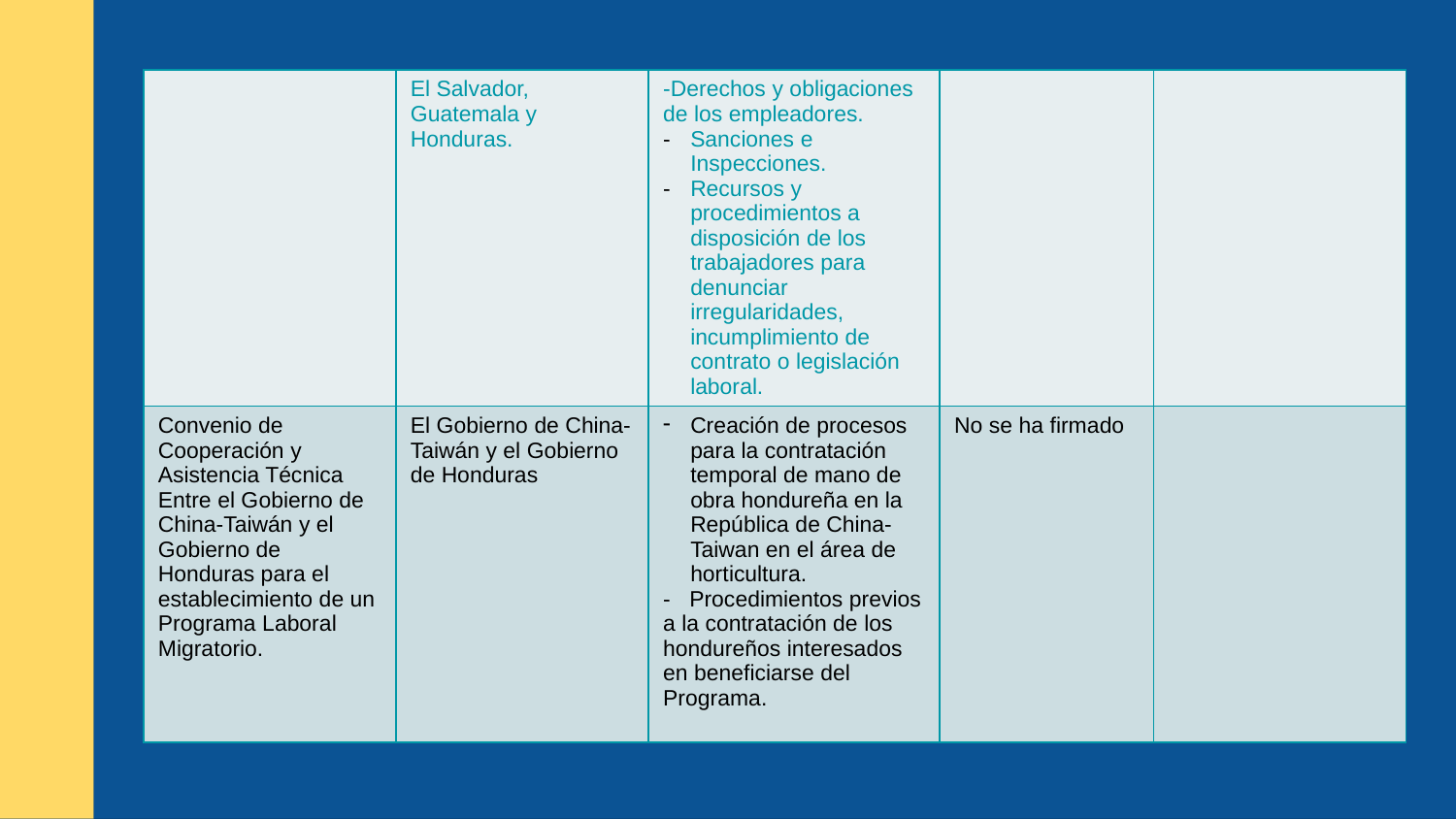

|  | El Salvador, Guatemala y Honduras. | -Derechos y obligaciones de los empleadores. Sanciones e Inspecciones. Recursos y procedimientos a disposición de los trabajadores para denunciar irregularidades, incumplimiento de contrato o legislación laboral. |  |  |
| --- | --- | --- | --- | --- |
| Convenio de Cooperación y Asistencia Técnica Entre el Gobierno de China-Taiwán y el Gobierno de Honduras para el establecimiento de un Programa Laboral Migratorio. | El Gobierno de China-Taiwán y el Gobierno de Honduras | Creación de procesos para la contratación temporal de mano de obra hondureña en la República de China-Taiwan en el área de horticultura. - Procedimientos previos a la contratación de los hondureños interesados en beneficiarse del Programa. | No se ha firmado |  |